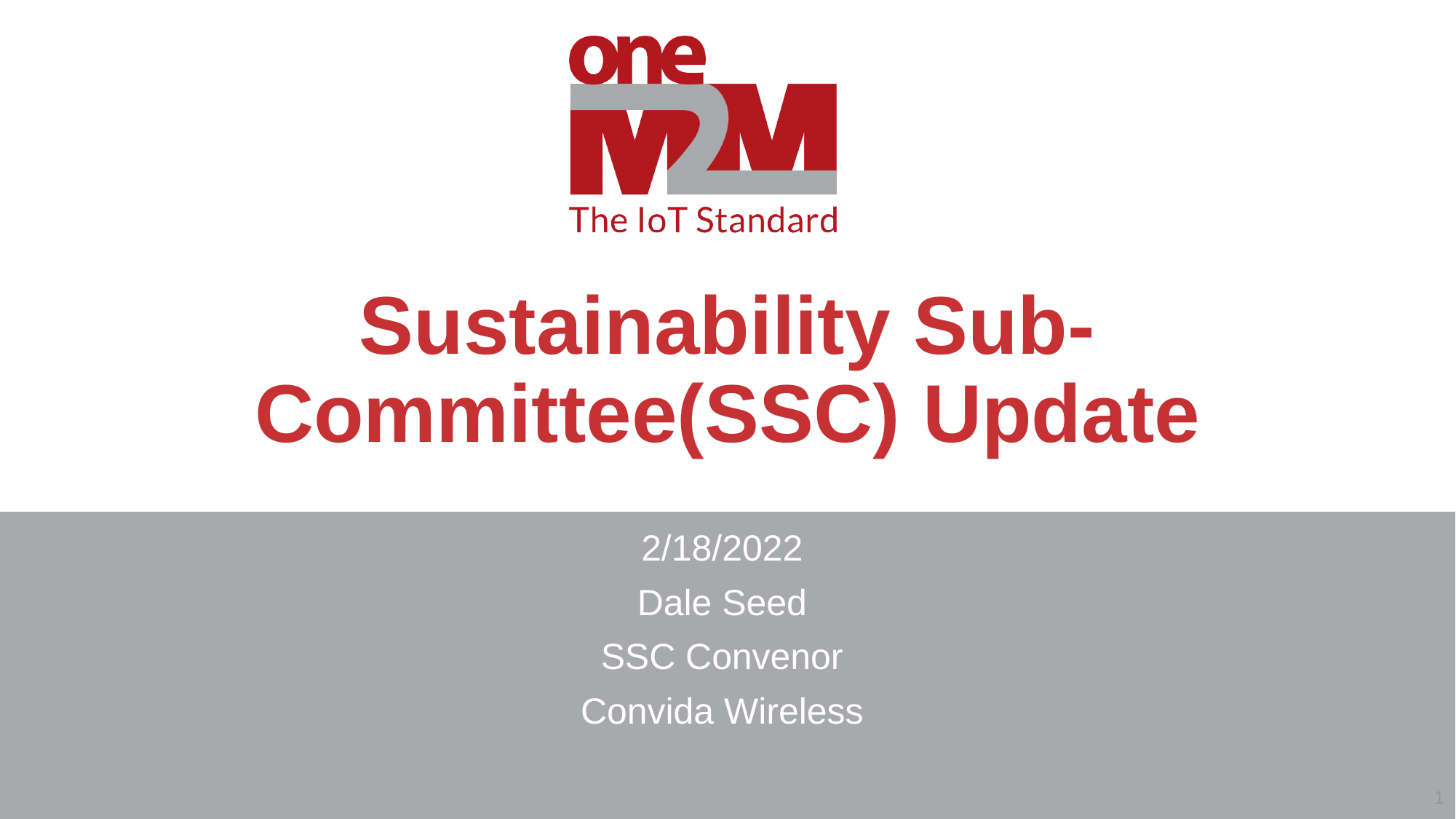

# Sustainability Sub-Committee(SSC) Update
2/18/2022
Dale Seed
SSC Convenor
Convida Wireless
1